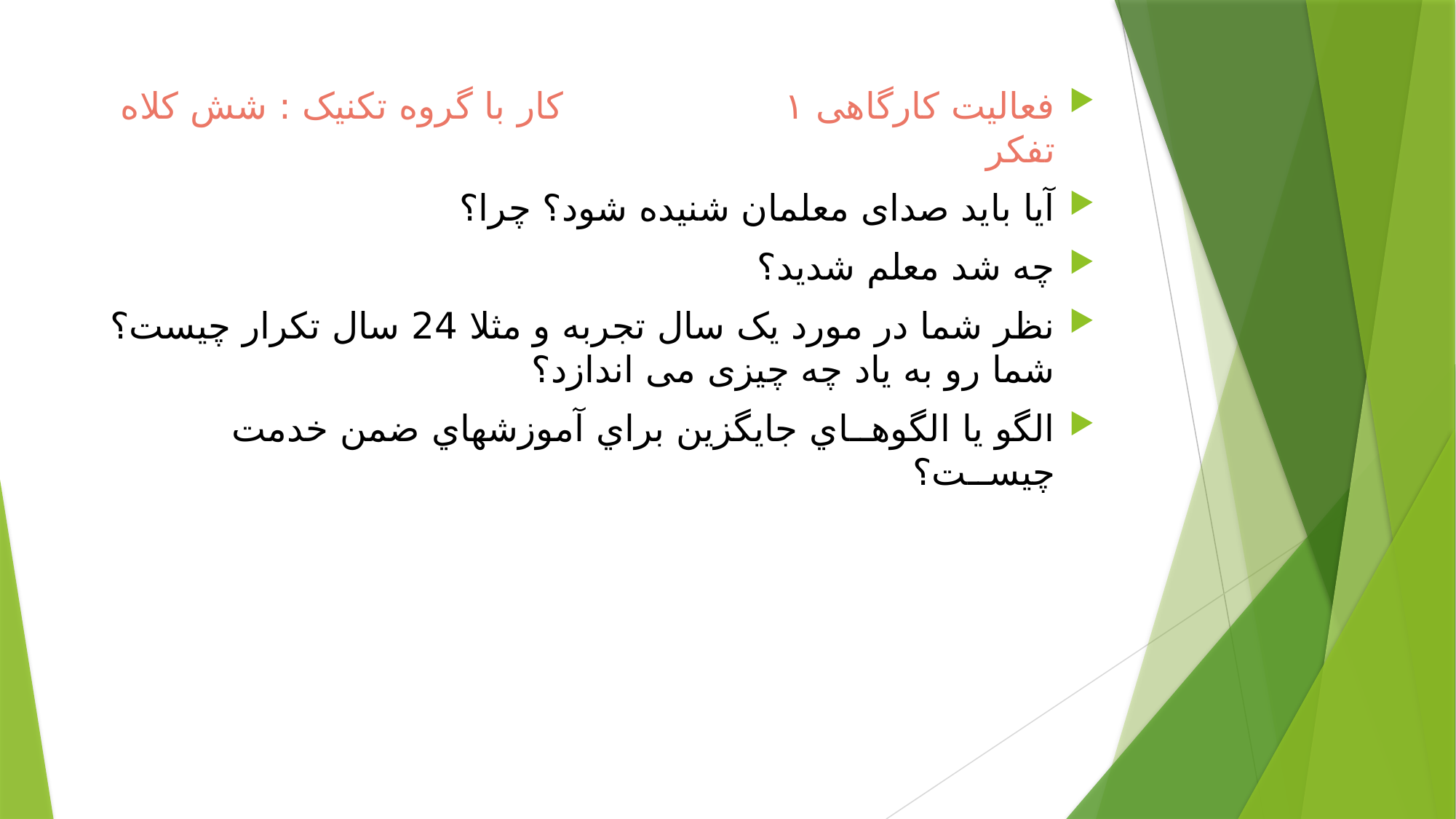

فعالیت کارگاهی ۱                   کار با گروه تکنیک : شش کلاه تفکر
آیا باید صدای معلمان شنیده شود؟ چرا؟
چه شد معلم شدید؟
نظر شما در مورد یک سال تجربه و مثلا 24 سال تکرار چیست؟شما رو به یاد چه چیزی می اندازد؟
الگو يا الگوهــاي جايگزين براي آموزشهاي ضمن خدمت چيســت؟